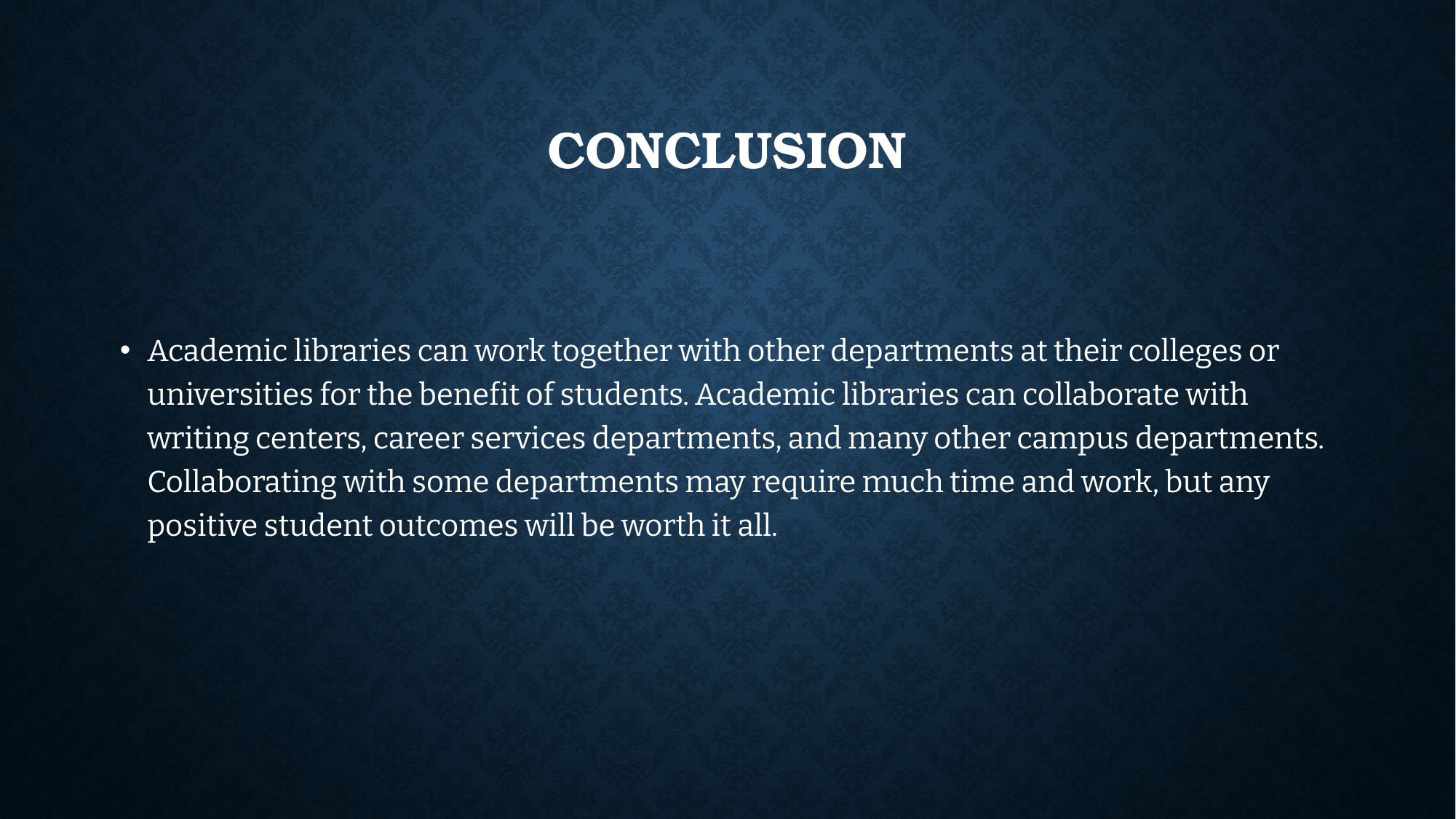

# conclusion
Academic libraries can work together with other departments at their colleges or universities for the benefit of students. Academic libraries can collaborate with writing centers, career services departments, and many other campus departments. Collaborating with some departments may require much time and work, but any positive student outcomes will be worth it all.